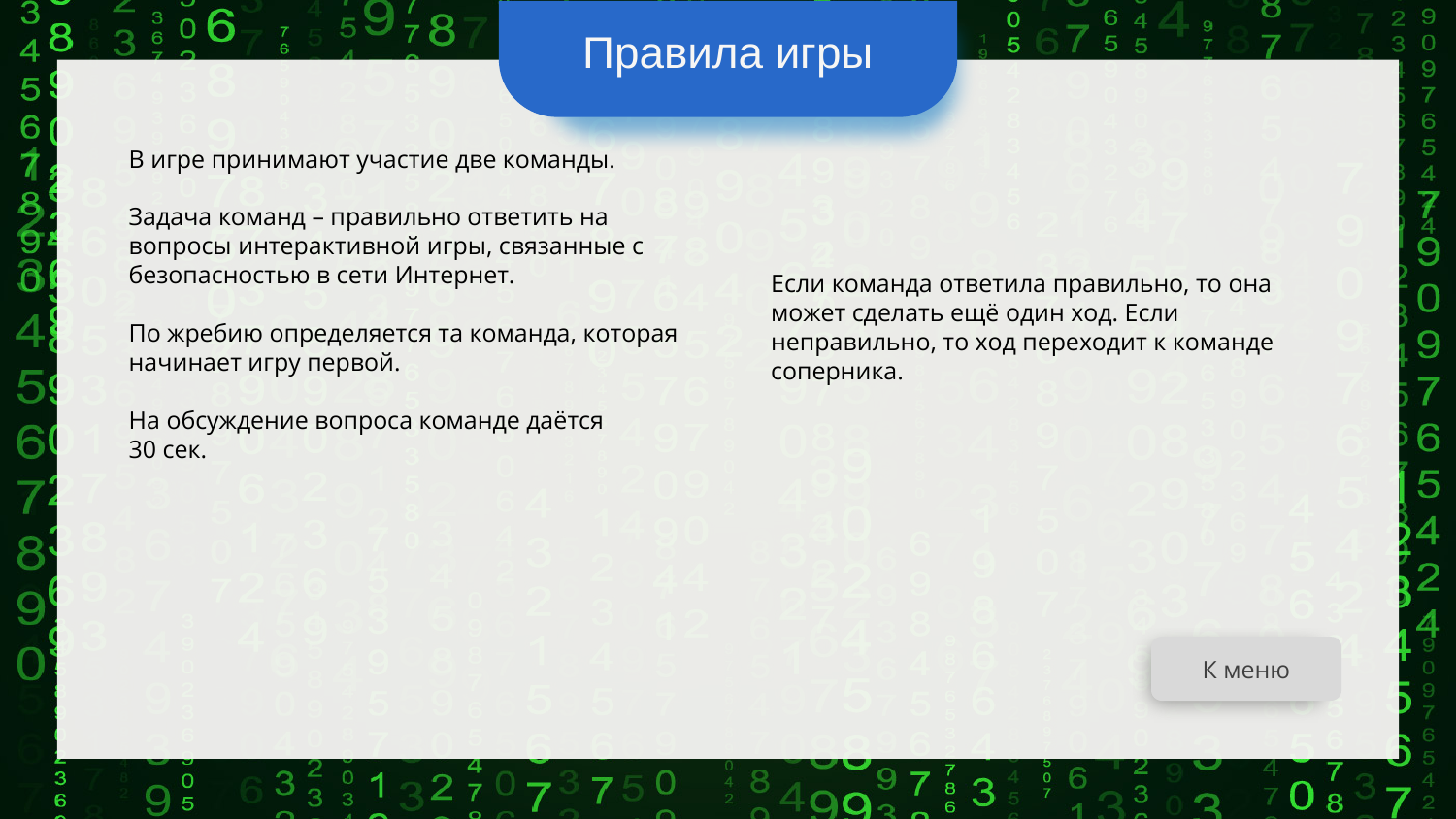

Правила игры

В игре принимают участие две команды.

Задача команд – правильно ответить на вопросы интерактивной игры, связанные с безопасностью в сети Интернет.

По жребию определяется та команда, которая начинает игру первой.

На обсуждение вопроса команде даётся            30 сек.

Если команда ответила правильно, то она может сделать ещё один ход. Если неправильно, то ход переходит к команде соперника.

К меню